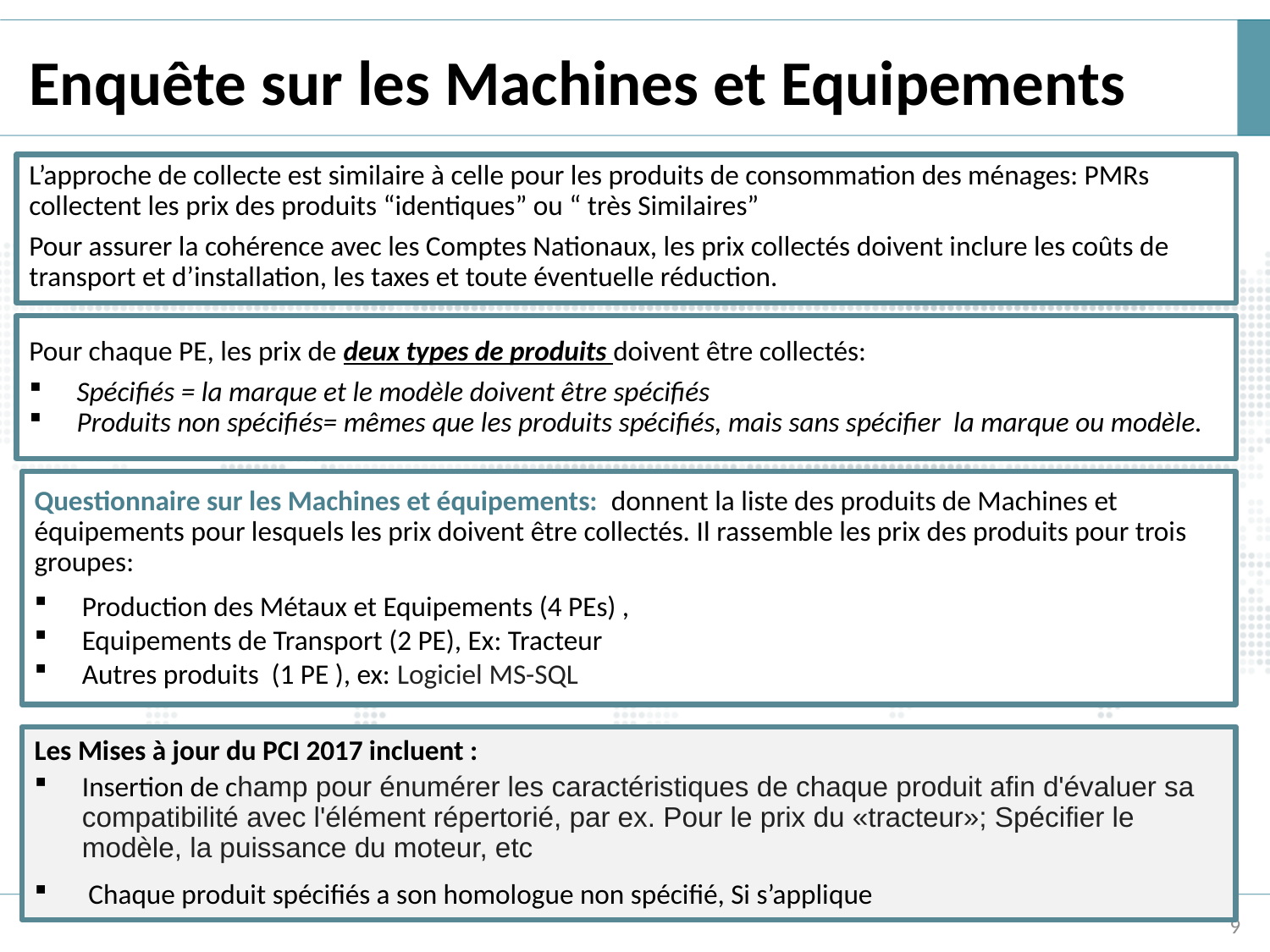

# Enquête sur les Machines et Equipements
L’approche de collecte est similaire à celle pour les produits de consommation des ménages: PMRs collectent les prix des produits “identiques” ou “ très Similaires”
Pour assurer la cohérence avec les Comptes Nationaux, les prix collectés doivent inclure les coûts de transport et d’installation, les taxes et toute éventuelle réduction.
Pour chaque PE, les prix de deux types de produits doivent être collectés:
Spécifiés = la marque et le modèle doivent être spécifiés
Produits non spécifiés= mêmes que les produits spécifiés, mais sans spécifier  la marque ou modèle.
Questionnaire sur les Machines et équipements:  donnent la liste des produits de Machines et équipements pour lesquels les prix doivent être collectés. Il rassemble les prix des produits pour trois groupes:
Production des Métaux et Equipements (4 PEs) ,
Equipements de Transport (2 PE), Ex: Tracteur
Autres produits  (1 PE ), ex: Logiciel MS-SQL
Les Mises à jour du PCI 2017 incluent :
Insertion de champ pour énumérer les caractéristiques de chaque produit afin d'évaluer sa compatibilité avec l'élément répertorié, par ex. Pour le prix du «tracteur»; Spécifier le modèle, la puissance du moteur, etc
 Chaque produit spécifiés a son homologue non spécifié, Si s’applique
9